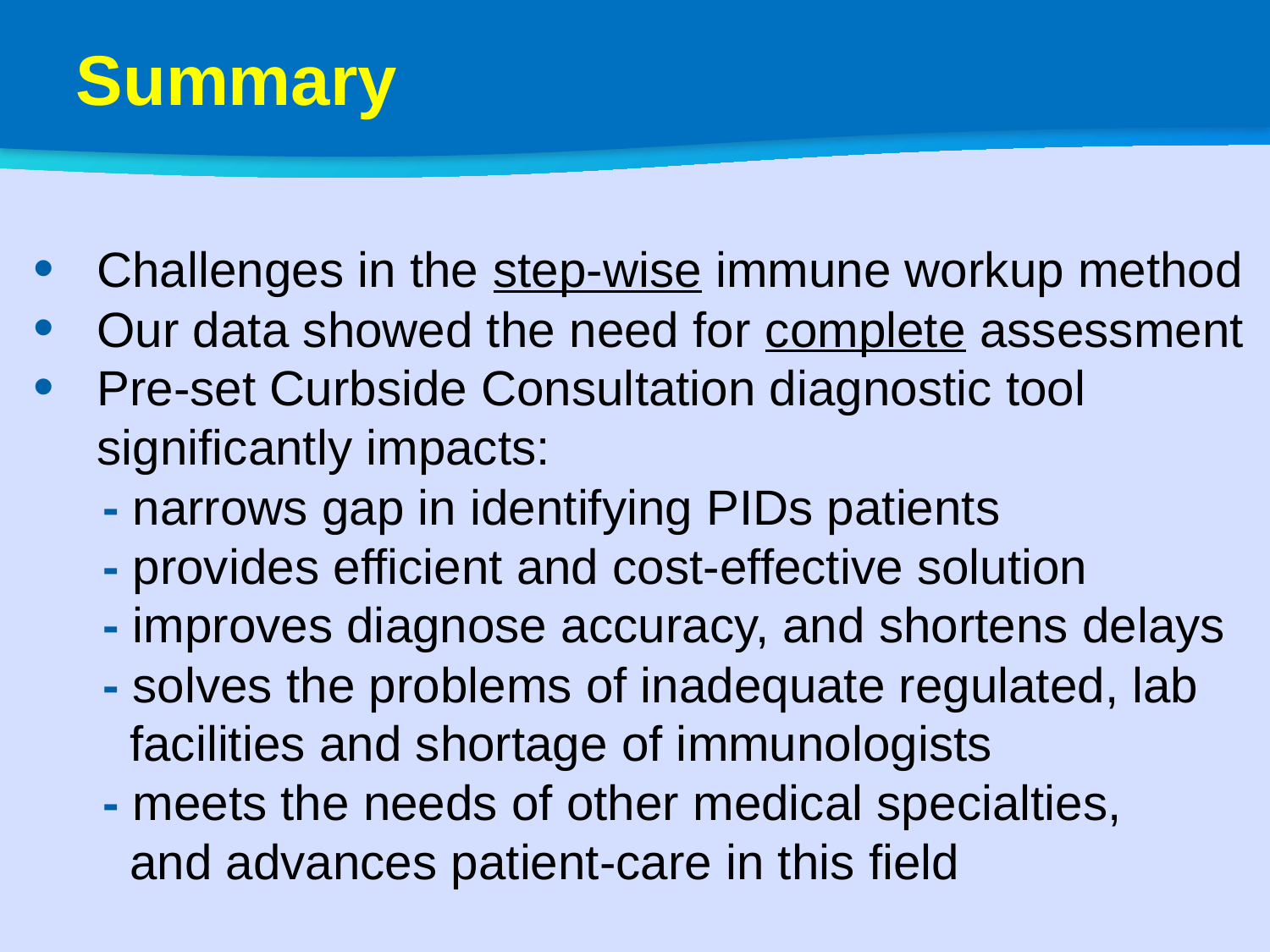

Summary
Challenges in the step-wise immune workup method
Our data showed the need for complete assessment
Pre-set Curbside Consultation diagnostic tool significantly impacts:
     - narrows gap in identifying PIDs patients
     - provides efficient and cost-effective solution
     - improves diagnose accuracy, and shortens delays
     - solves the problems of inadequate regulated, lab
       facilities and shortage of immunologists
     - meets the needs of other medical specialties,
       and advances patient-care in this field